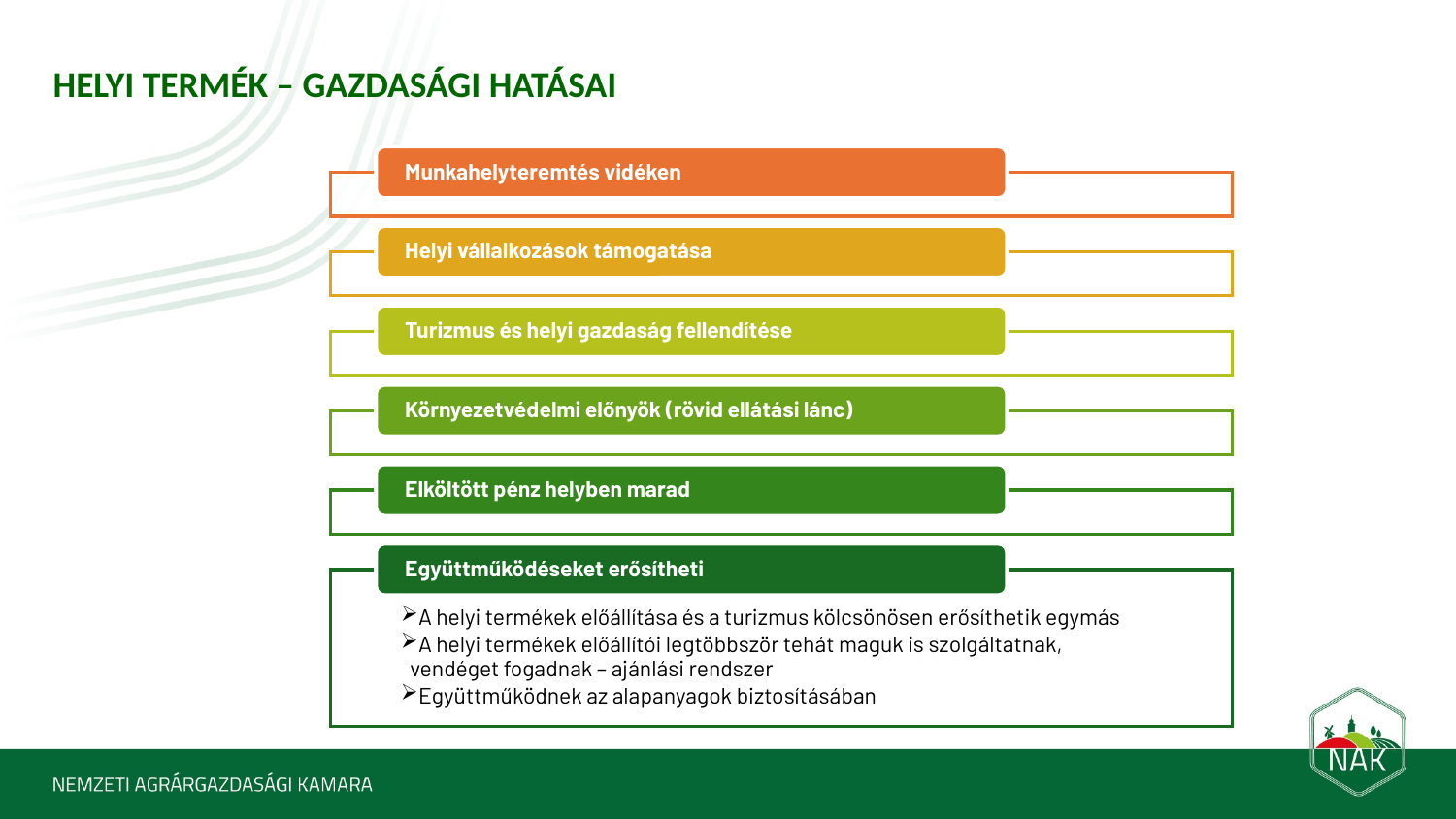

HELYI termék – gazdasági hatásai
Munkahelyteremtés vidéken
Helyi vállalkozások támogatása
Turizmus és helyi gazdaság fellendítése
Környezetvédelmi előnyök (rövid ellátási lánc)
Elköltött pénz helyben marad
A helyi termékek előállítása és a turizmus kölcsönösen erősíthetik egymás
A helyi termékek előállítói legtöbbször tehát maguk is szolgáltatnak,   vendéget fogadnak – ajánlási rendszer
Együttműködnek az alapanyagok biztosításában
Együttműködéseket erősítheti